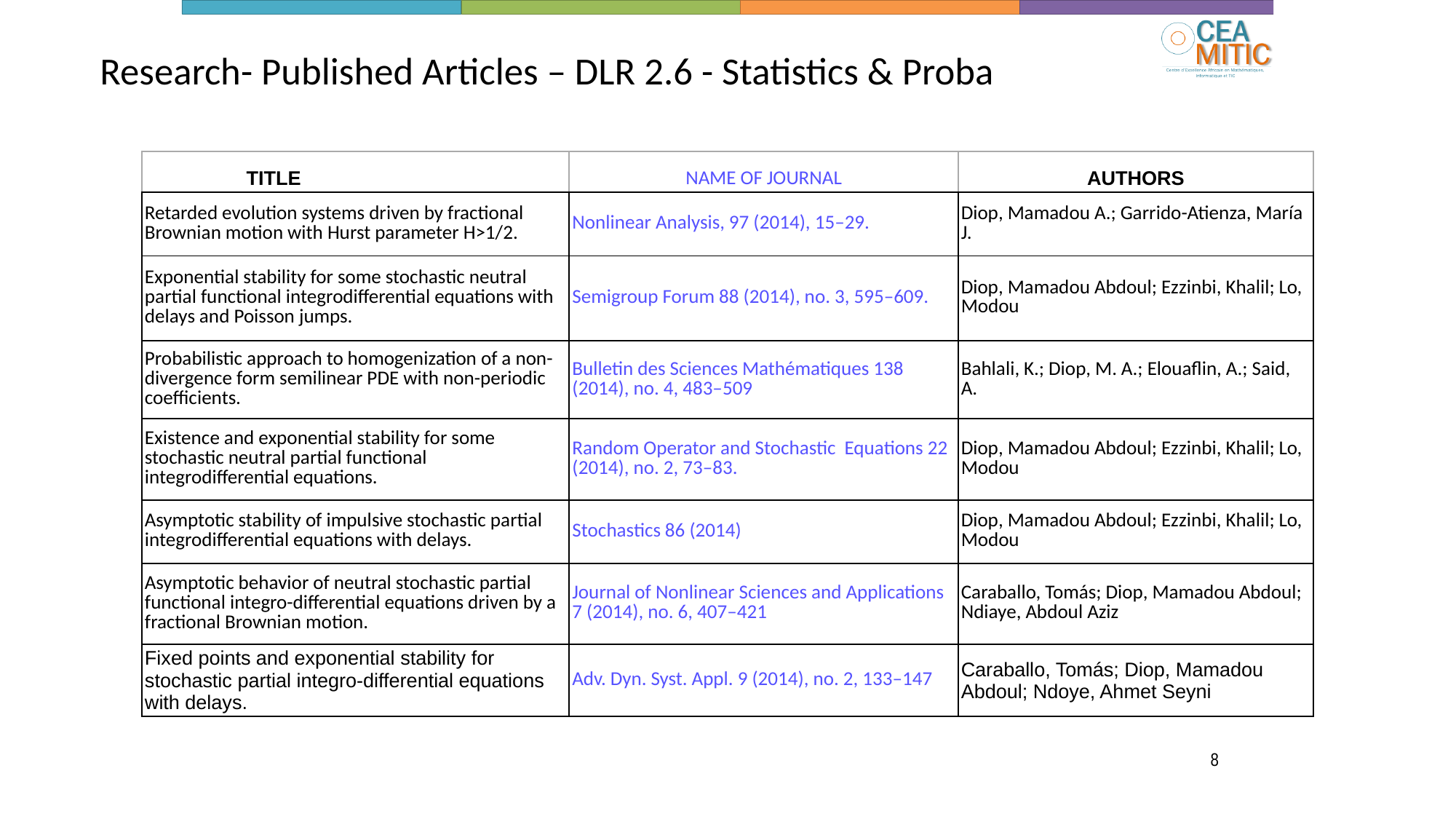

# Research- Published Articles – DLR 2.6 - Statistics & Proba
| TITLE | NAME OF JOURNAL | AUTHORS |
| --- | --- | --- |
| Retarded evolution systems driven by fractional Brownian motion with Hurst parameter H>1/2. | Nonlinear Analysis, 97 (2014), 15–29. | Diop, Mamadou A.; Garrido-Atienza, María J. |
| Exponential stability for some stochastic neutral partial functional integrodifferential equations with delays and Poisson jumps. | Semigroup Forum 88 (2014), no. 3, 595–609. | Diop, Mamadou Abdoul; Ezzinbi, Khalil; Lo, Modou |
| Probabilistic approach to homogenization of a non-divergence form semilinear PDE with non-periodic coefficients. | Bulletin des Sciences Mathématiques 138 (2014), no. 4, 483–509 | Bahlali, K.; Diop, M. A.; Elouaflin, A.; Said, A. |
| Existence and exponential stability for some stochastic neutral partial functional integrodifferential equations. | Random Operator and Stochastic Equations 22 (2014), no. 2, 73–83. | Diop, Mamadou Abdoul; Ezzinbi, Khalil; Lo, Modou |
| Asymptotic stability of impulsive stochastic partial integrodifferential equations with delays. | Stochastics 86 (2014) | Diop, Mamadou Abdoul; Ezzinbi, Khalil; Lo, Modou |
| Asymptotic behavior of neutral stochastic partial functional integro-differential equations driven by a fractional Brownian motion. | Journal of Nonlinear Sciences and Applications 7 (2014), no. 6, 407–421 | Caraballo, Tomás; Diop, Mamadou Abdoul; Ndiaye, Abdoul Aziz |
| Fixed points and exponential stability for stochastic partial integro-differential equations with delays. | Adv. Dyn. Syst. Appl. 9 (2014), no. 2, 133–147 | Caraballo, Tomás; Diop, Mamadou Abdoul; Ndoye, Ahmet Seyni |
8